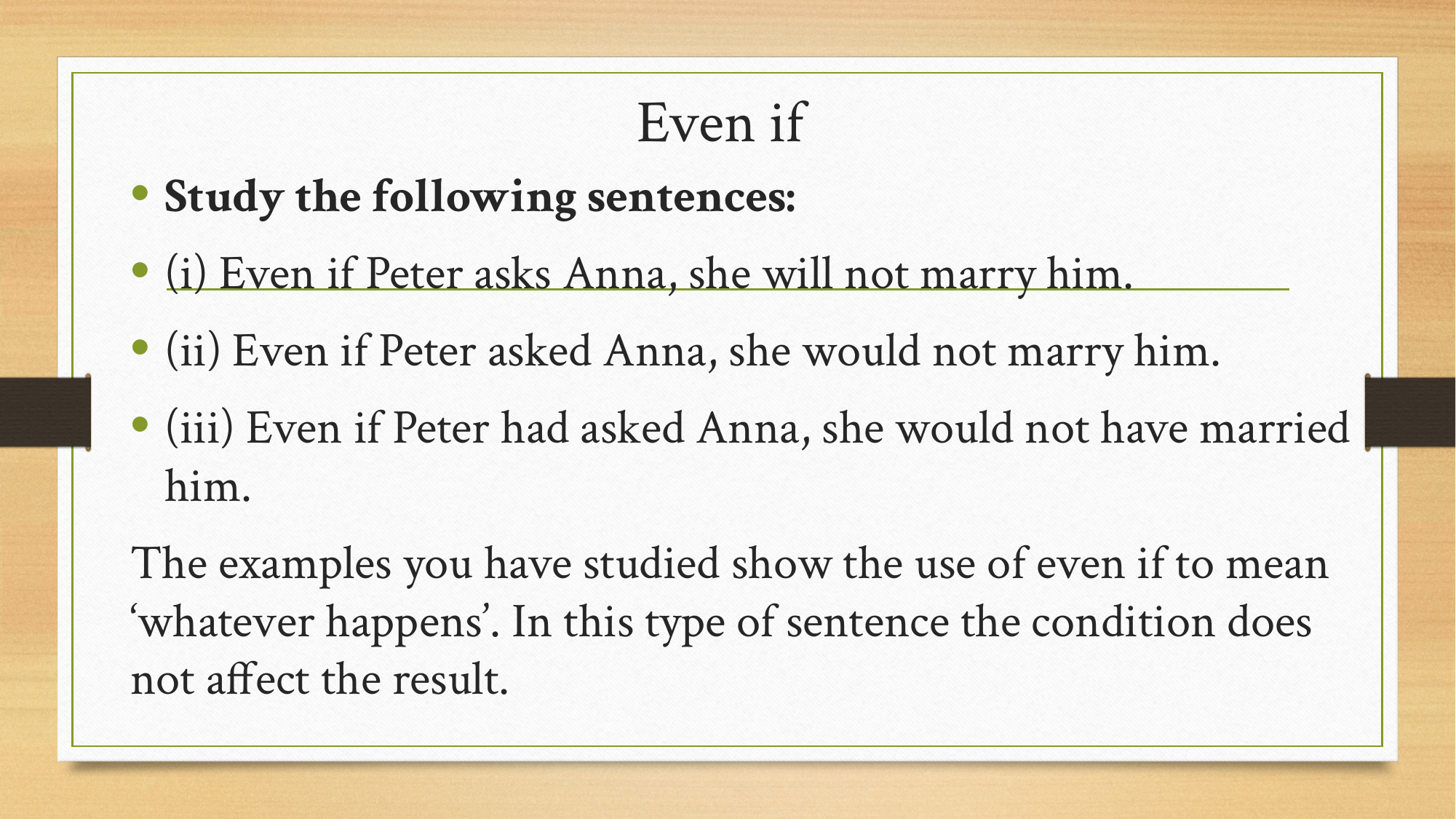

# Even if
Study the following sentences:
(i) Even if Peter asks Anna, she will not marry him.
(ii) Even if Peter asked Anna, she would not marry him.
(iii) Even if Peter had asked Anna, she would not have married him.
The examples you have studied show the use of even if to mean ‘whatever happens’. In this type of sentence the condition does not affect the result.